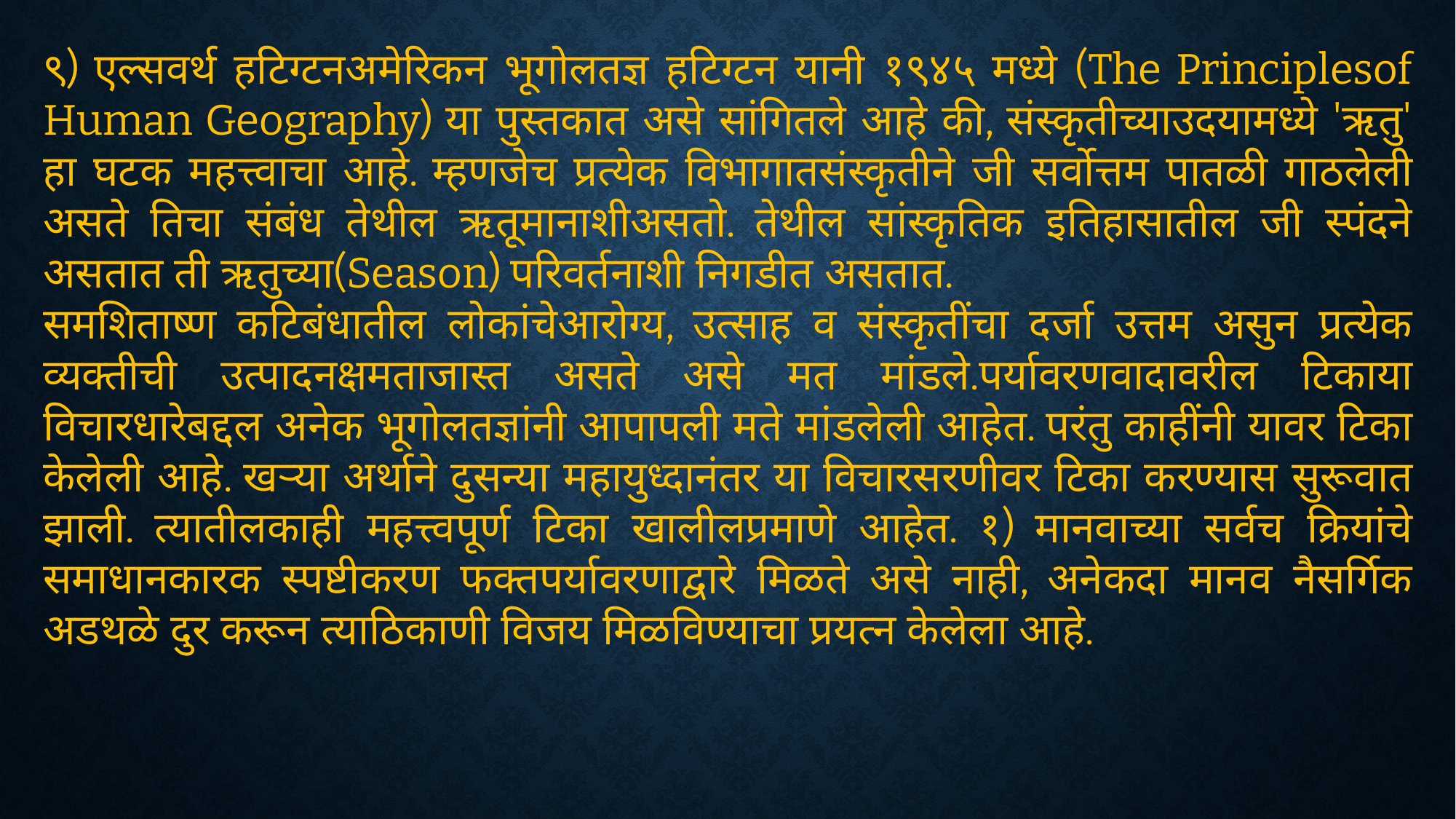

९) एल्सवर्थ हटिग्टनअमेरिकन भूगोलतज्ञ हटिग्टन यानी १९४५ मध्ये (The Principlesof Human Geography) या पुस्तकात असे सांगितले आहे की, संस्कृतीच्याउदयामध्ये 'ऋतु' हा घटक महत्त्वाचा आहे. म्हणजेच प्रत्येक विभागातसंस्कृतीने जी सर्वोत्तम पातळी गाठलेली असते तिचा संबंध तेथील ऋतूमानाशीअसतो. तेथील सांस्कृतिक इतिहासातील जी स्पंदने असतात ती ऋतुच्या(Season) परिवर्तनाशी निगडीत असतात.
समशिताष्ण कटिबंधातील लोकांचेआरोग्य, उत्साह व संस्कृतींचा दर्जा उत्तम असुन प्रत्येक व्यक्तीची उत्पादनक्षमताजास्त असते असे मत मांडले.पर्यावरणवादावरील टिकाया विचारधारेबद्दल अनेक भूगोलतज्ञांनी आपापली मते मांडलेली आहेत. परंतु काहींनी यावर टिका केलेली आहे. खऱ्या अर्थाने दुसन्या महायुध्दानंतर या विचारसरणीवर टिका करण्यास सुरूवात झाली. त्यातीलकाही महत्त्वपूर्ण टिका खालीलप्रमाणे आहेत. १) मानवाच्या सर्वच क्रियांचे समाधानकारक स्पष्टीकरण फक्तपर्यावरणाद्वारे मिळते असे नाही, अनेकदा मानव नैसर्गिक अडथळे दुर करून त्याठिकाणी विजय मिळविण्याचा प्रयत्न केलेला आहे.